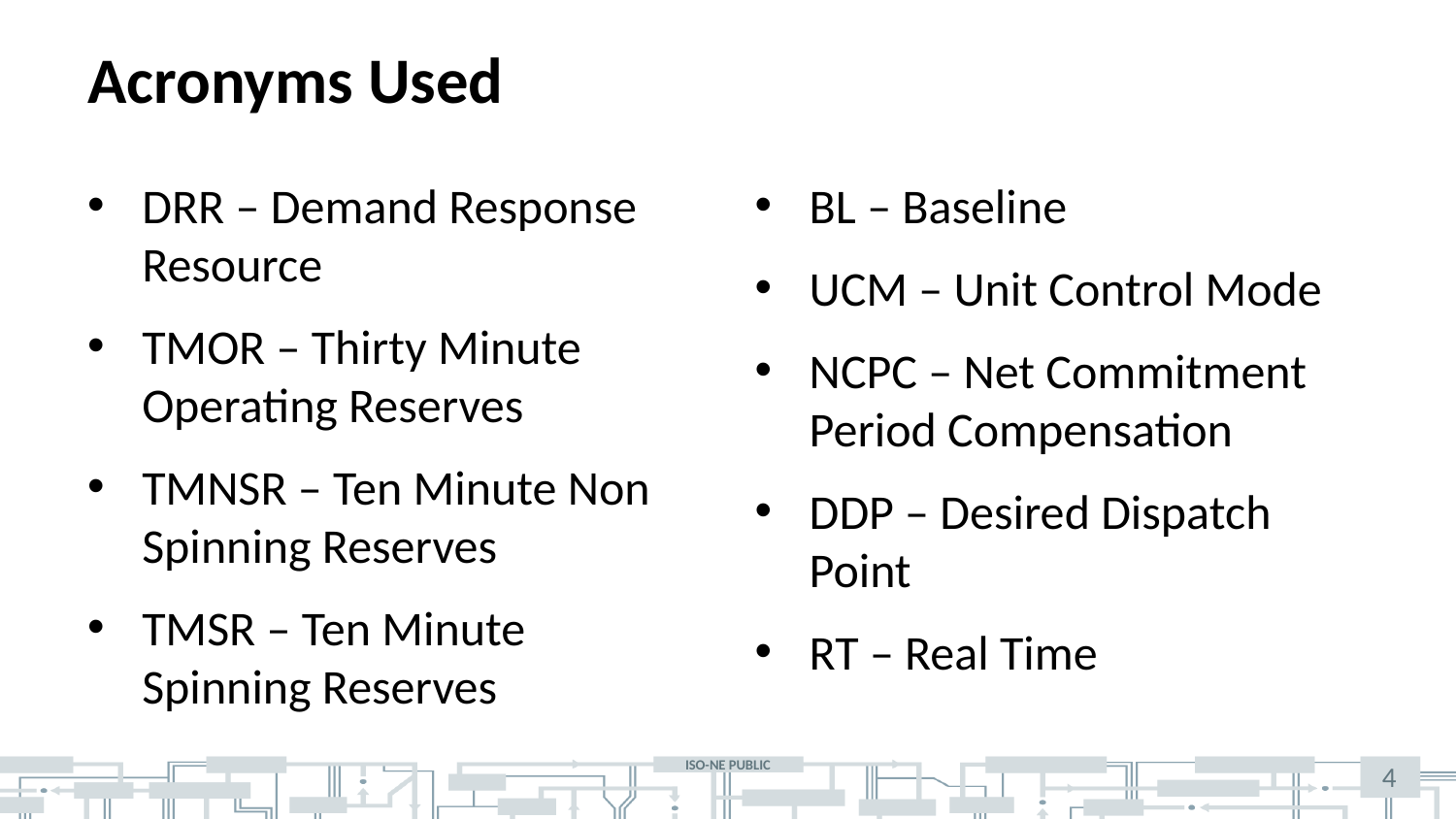

# Acronyms Used
DRR – Demand Response Resource
TMOR – Thirty Minute Operating Reserves
TMNSR – Ten Minute Non Spinning Reserves
TMSR – Ten Minute Spinning Reserves
BL – Baseline
UCM – Unit Control Mode
NCPC – Net Commitment Period Compensation
DDP – Desired Dispatch Point
RT – Real Time

4